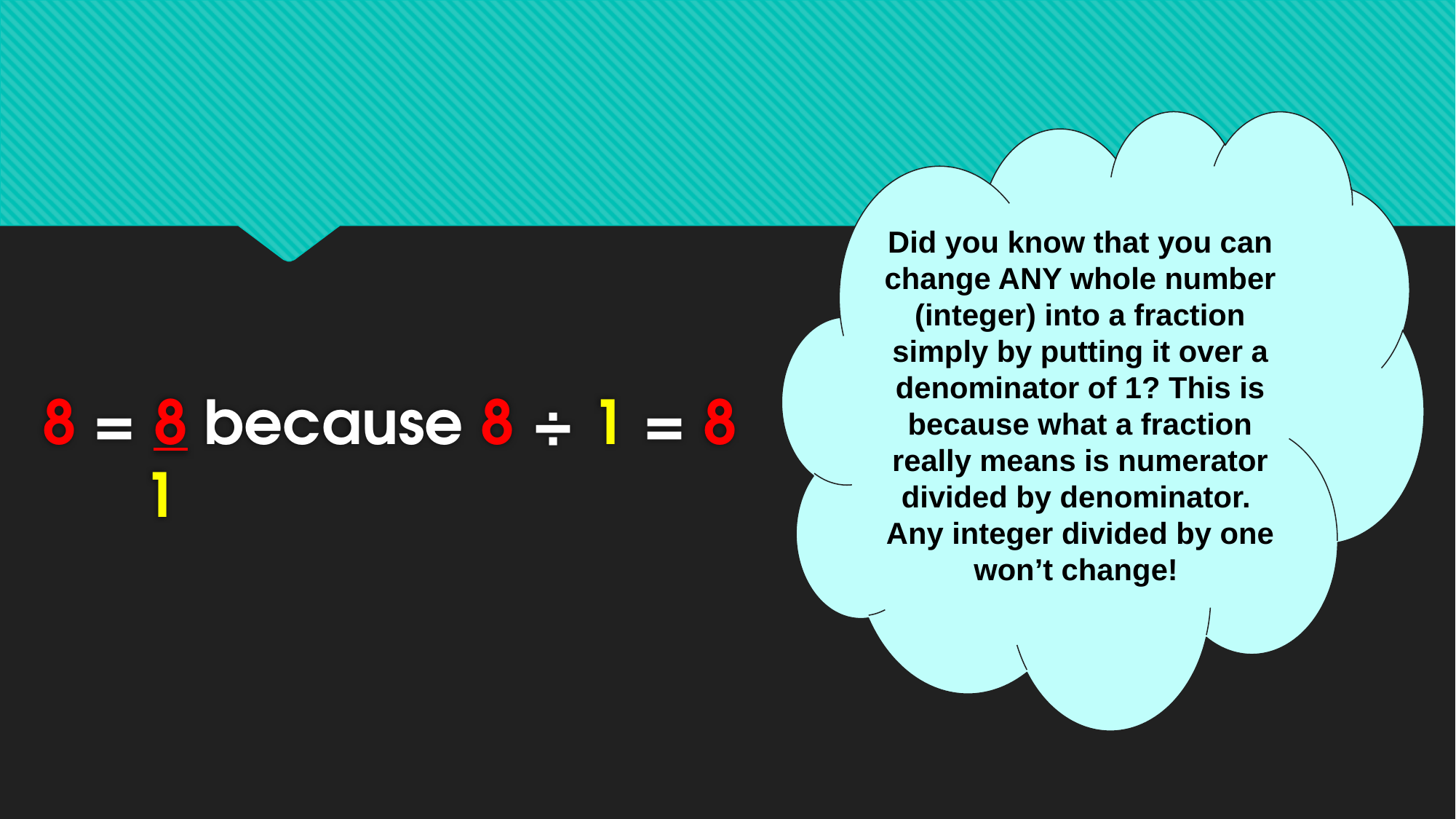

Did you know that you can change ANY whole number (integer) into a fraction simply by putting it over a denominator of 1? This is because what a fraction really means is numerator divided by denominator.
Any integer divided by one won’t change!
# 8 = 8 because 8 ÷ 1 = 8 1